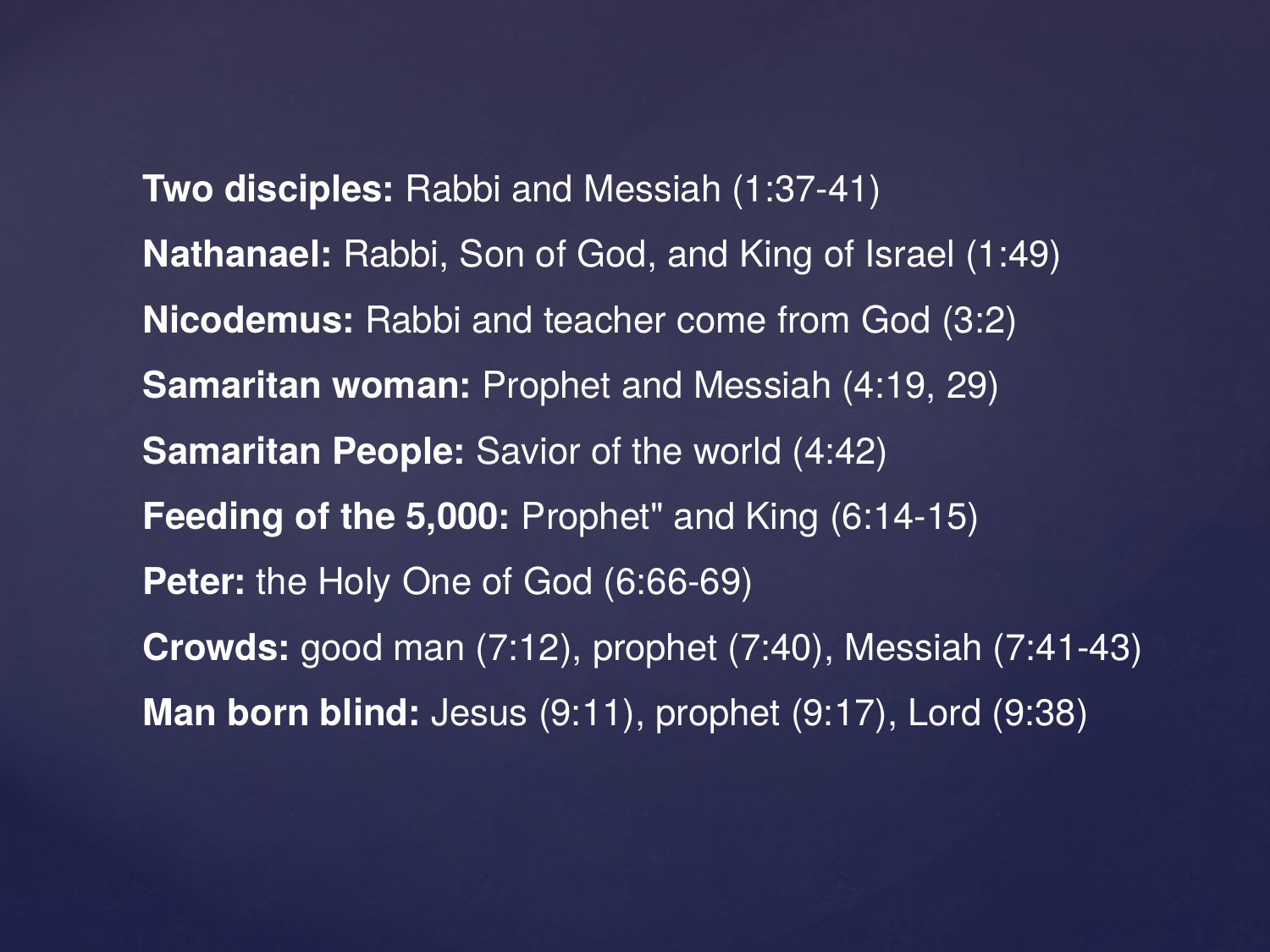

Two disciples: Rabbi and Messiah (1:37-41)
Nathanael: Rabbi, Son of God, and King of Israel (1:49)
Nicodemus: Rabbi and teacher come from God (3:2)
Samaritan woman: Prophet and Messiah (4:19, 29)
Samaritan People: Savior of the world (4:42)
Feeding of the 5,000: Prophet" and King (6:14-15)
Peter: the Holy One of God (6:66-69)
Crowds: good man (7:12), prophet (7:40), Messiah (7:41-43)
Man born blind: Jesus (9:11), prophet (9:17), Lord (9:38)